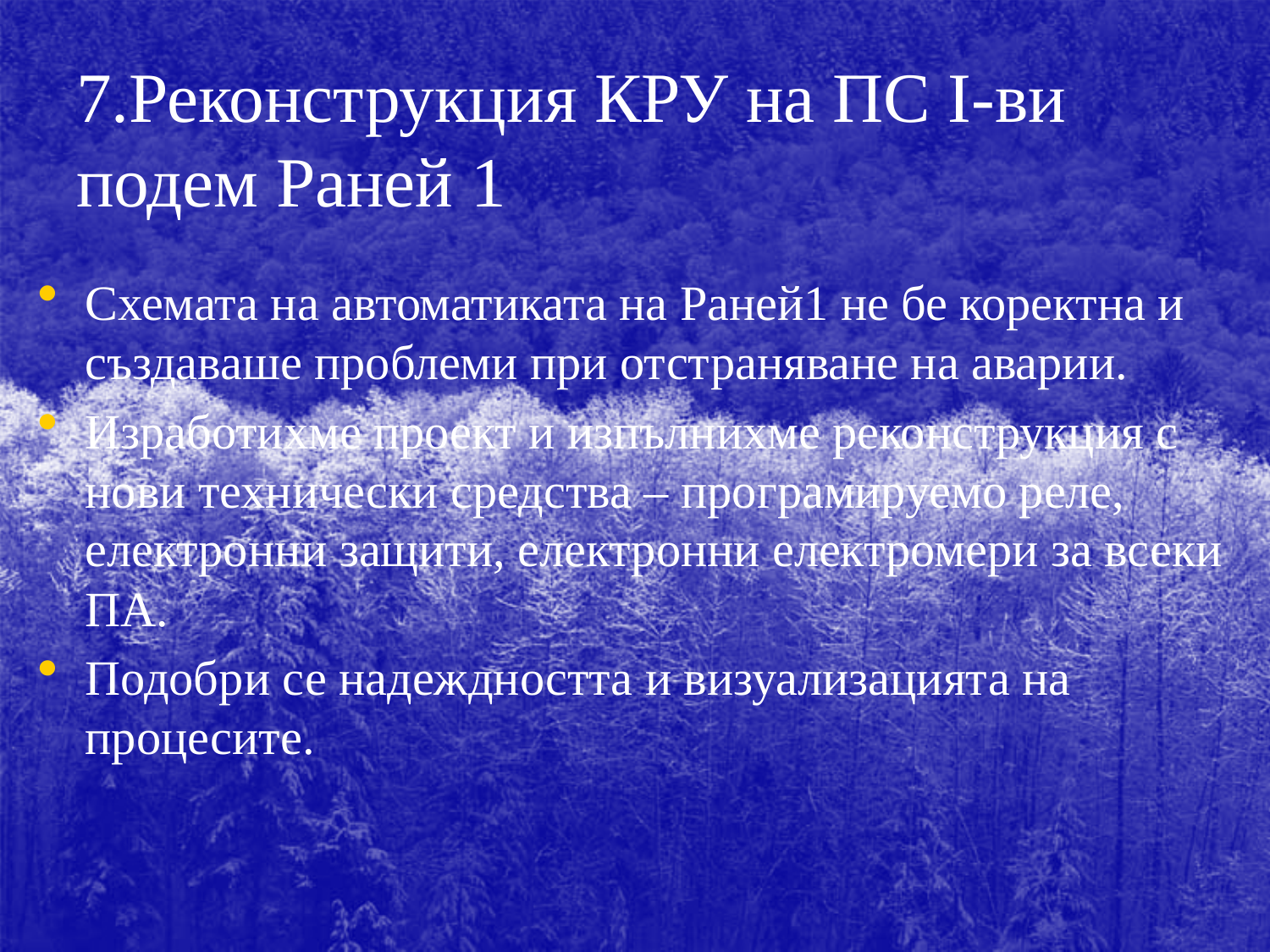

# 7.Реконструкция КРУ на ПС І-ви подем Раней 1
Схемата на автоматиката на Раней1 не бе коректна и създаваше проблеми при отстраняване на аварии.
Изработихме проект и изпълнихме реконструкция с нови технически средства – програмируемо реле, електронни защити, електронни електромери за всеки ПА.
Подобри се надеждността и визуализацията на процесите.